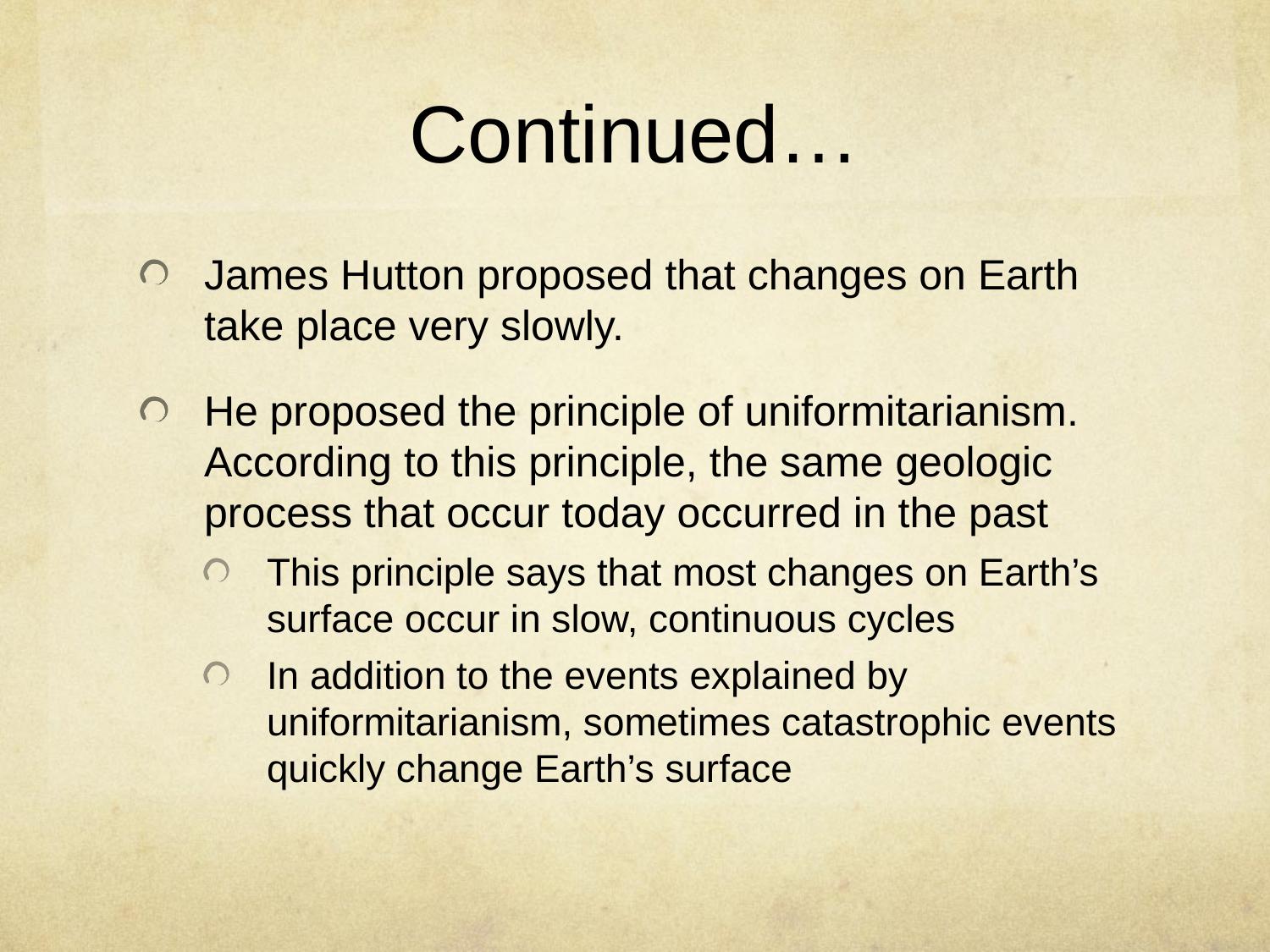

# Continued…
James Hutton proposed that changes on Earth take place very slowly.
He proposed the principle of uniformitarianism. According to this principle, the same geologic process that occur today occurred in the past
This principle says that most changes on Earth’s surface occur in slow, continuous cycles
In addition to the events explained by uniformitarianism, sometimes catastrophic events quickly change Earth’s surface